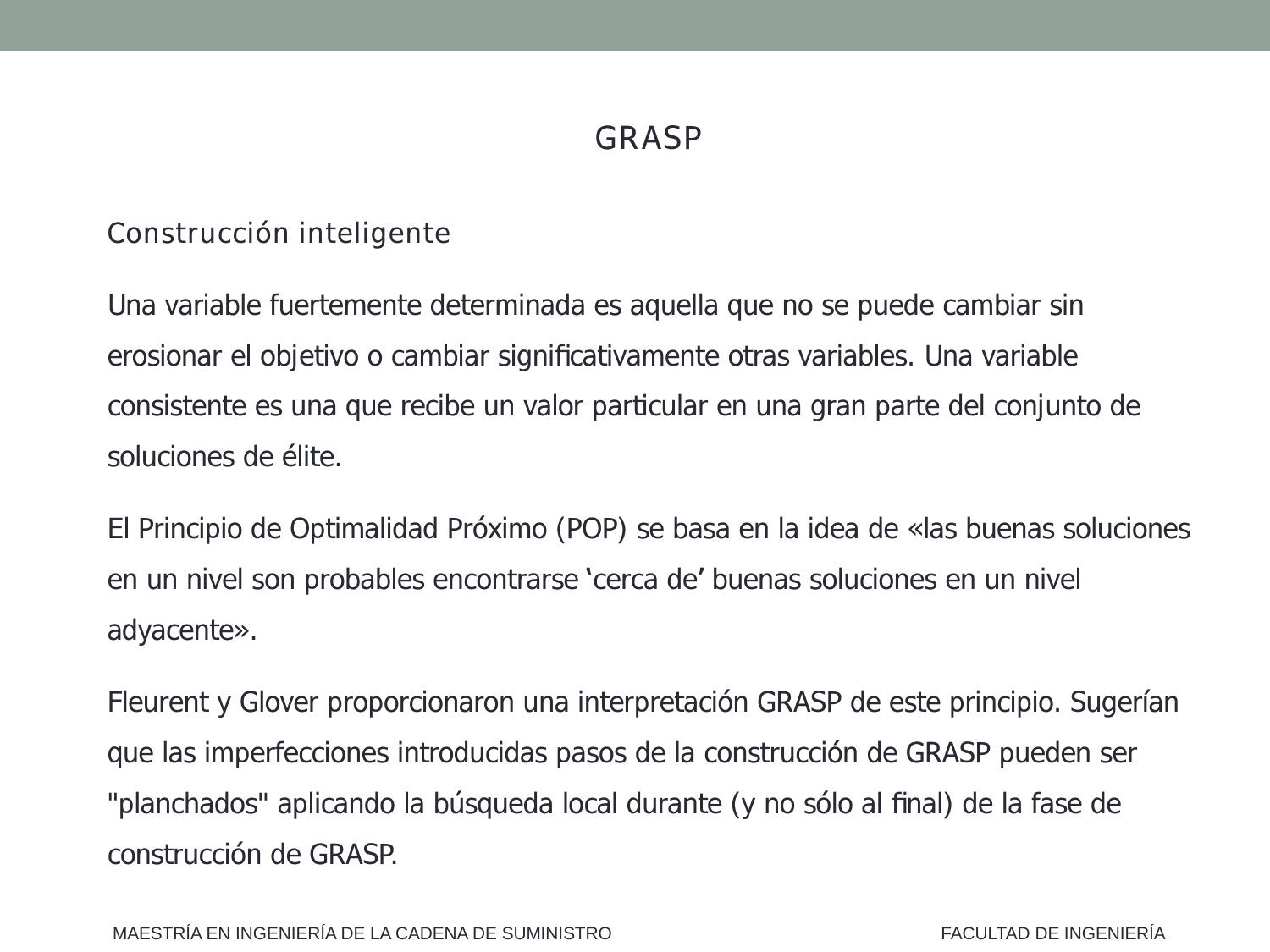

GRASP

Construcción inteligente
Una variable fuertemente determinada es aquella que no se puede cambiar sin erosionar el objetivo o cambiar significativamente otras variables. Una variable consistente es una que recibe un valor particular en una gran parte del conjunto de soluciones de élite.
El Principio de Optimalidad Próximo (POP) se basa en la idea de «las buenas soluciones en un nivel son probables encontrarse ‘cerca de’ buenas soluciones en un nivel adyacente».
Fleurent y Glover proporcionaron una interpretación GRASP de este principio. Sugerían que las imperfecciones introducidas pasos de la construcción de GRASP pueden ser "planchados" aplicando la búsqueda local durante (y no sólo al final) de la fase de construcción de GRASP.
MAESTRÍA EN INGENIERÍA DE LA CADENA DE SUMINISTRO
FACULTAD DE INGENIERÍA